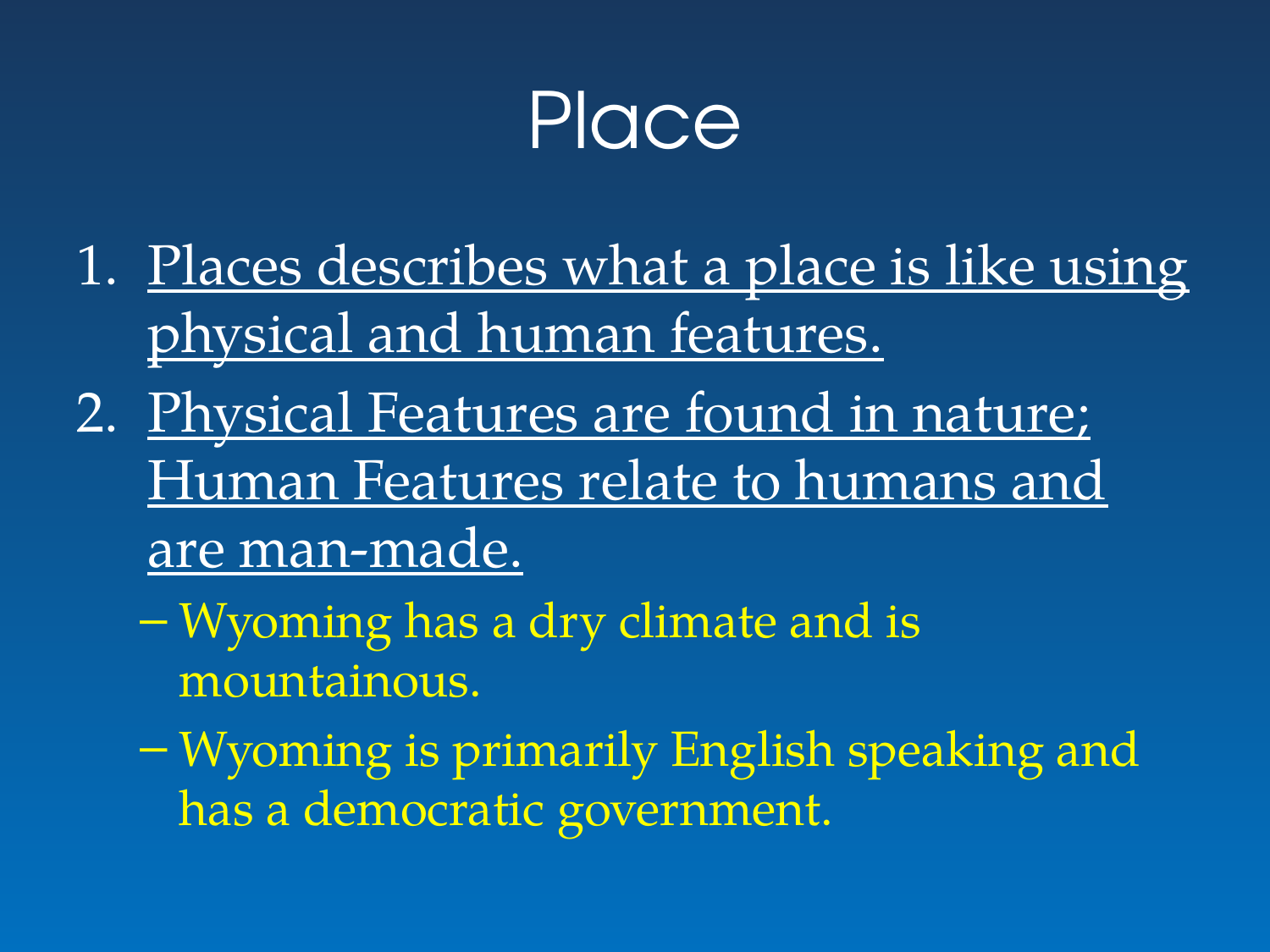

# Place
Places describes what a place is like using physical and human features.
Physical Features are found in nature; Human Features relate to humans and are man-made.
Wyoming has a dry climate and is mountainous.
Wyoming is primarily English speaking and has a democratic government.